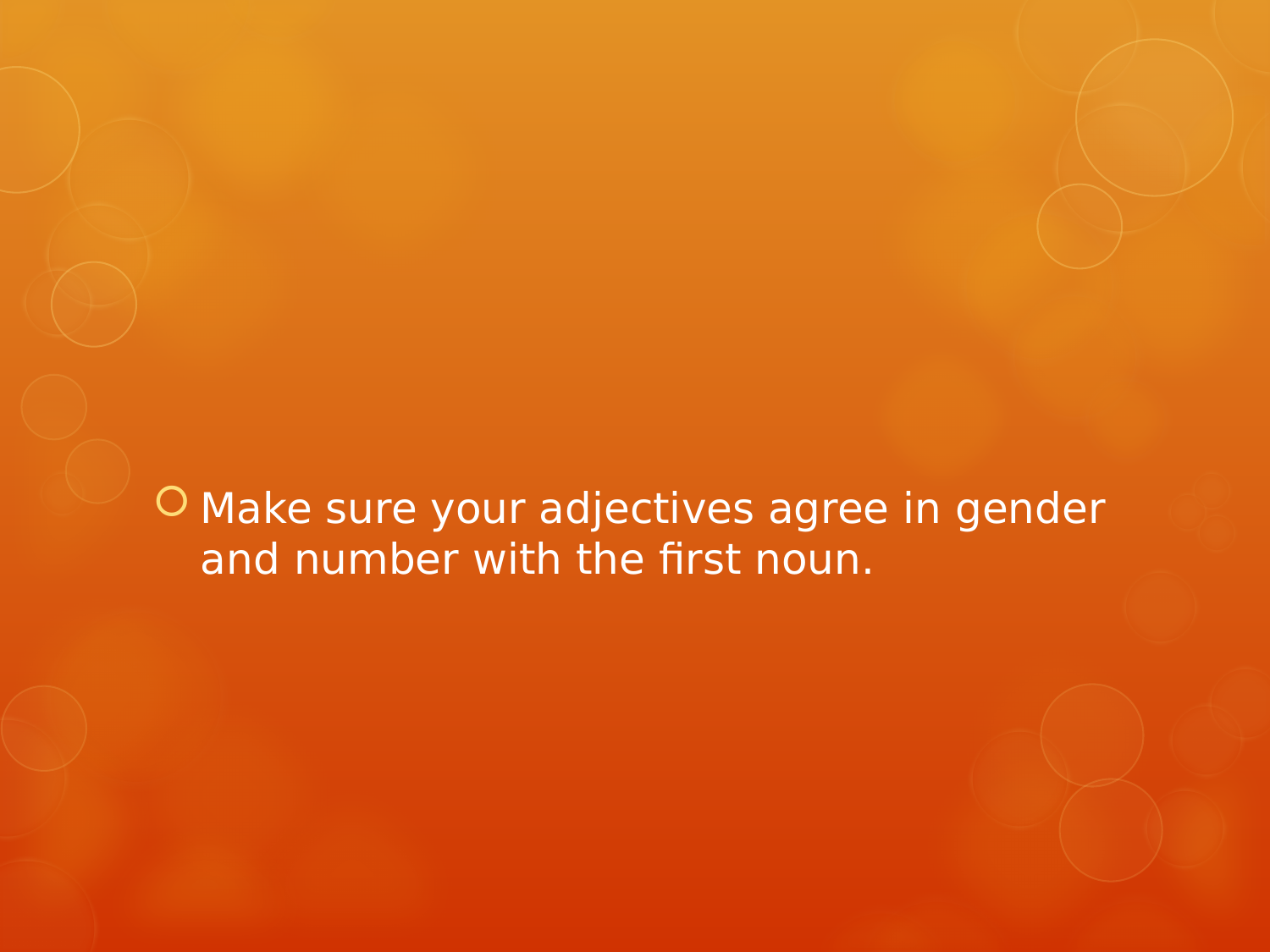

#
Make sure your adjectives agree in gender and number with the first noun.